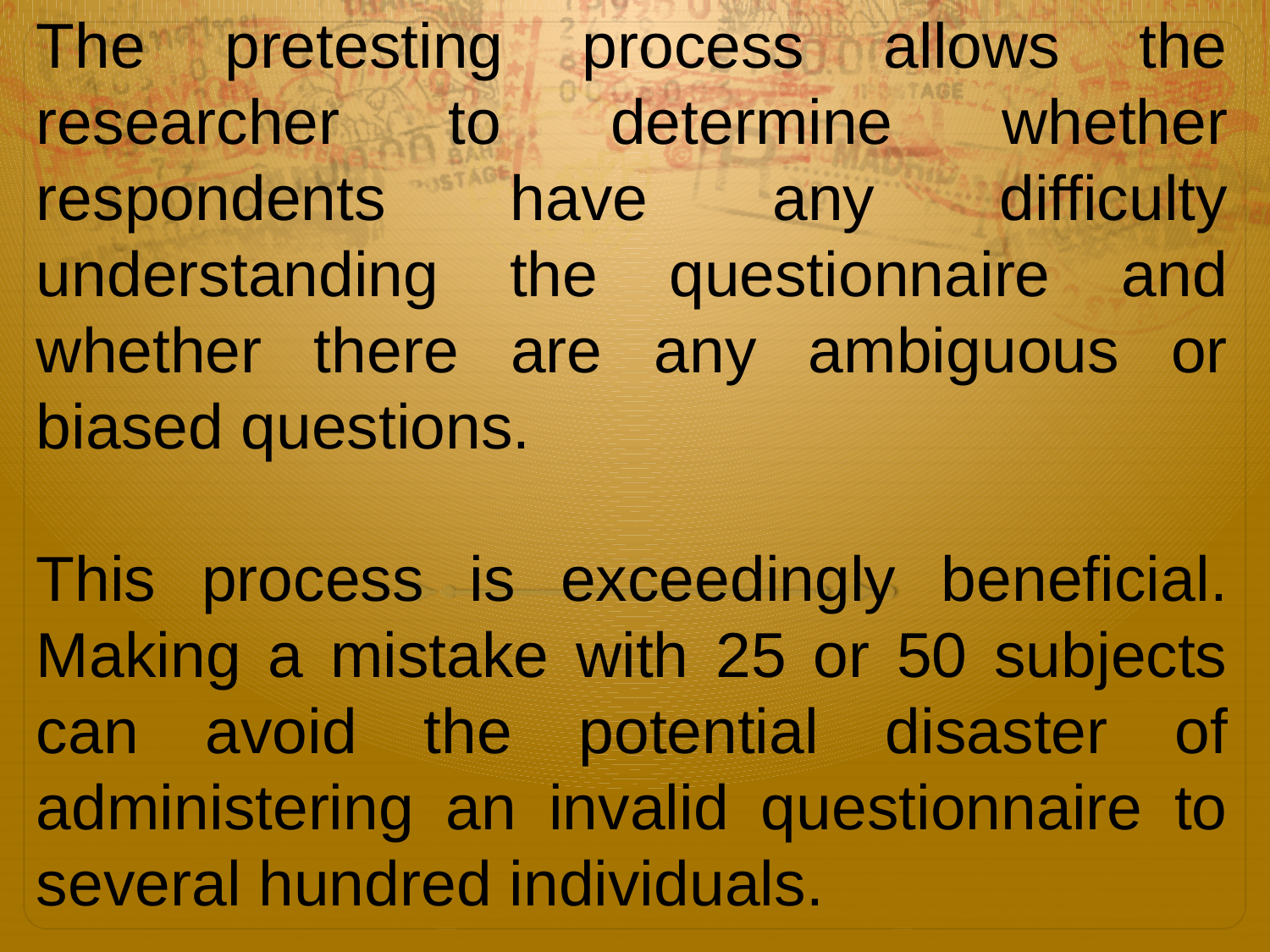

The pretesting process allows the researcher to determine whether respondents have any difficulty understanding the questionnaire and whether there are any ambiguous or biased questions.

This process is exceedingly beneficial. Making a mistake with 25 or 50 subjects can avoid the potential disaster of administering an invalid questionnaire to several hundred individuals.